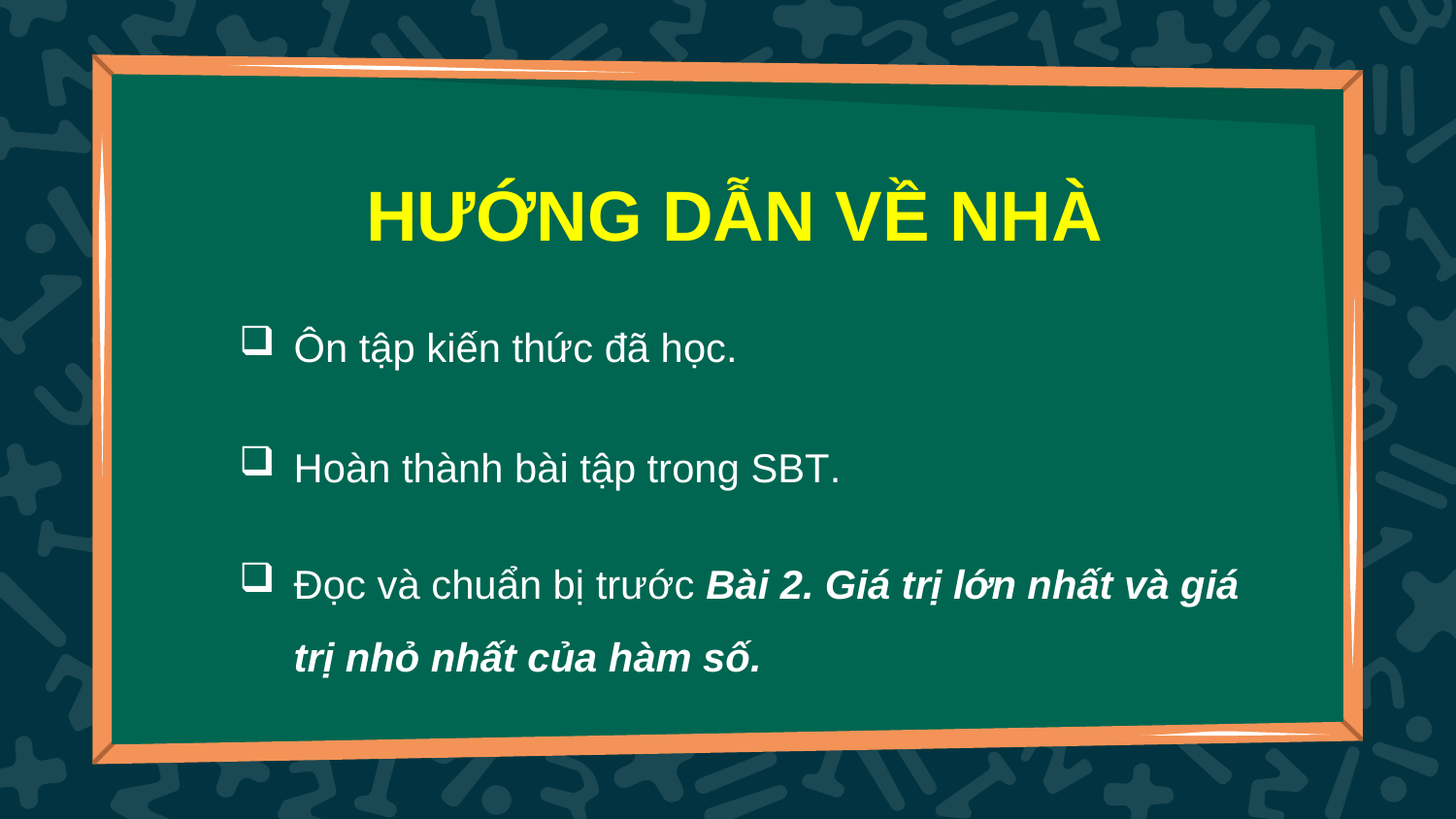

HƯỚNG DẪN VỀ NHÀ
Ôn tập kiến thức đã học.
Hoàn thành bài tập trong SBT.
Đọc và chuẩn bị trước Bài 2. Giá trị lớn nhất và giá trị nhỏ nhất của hàm số.